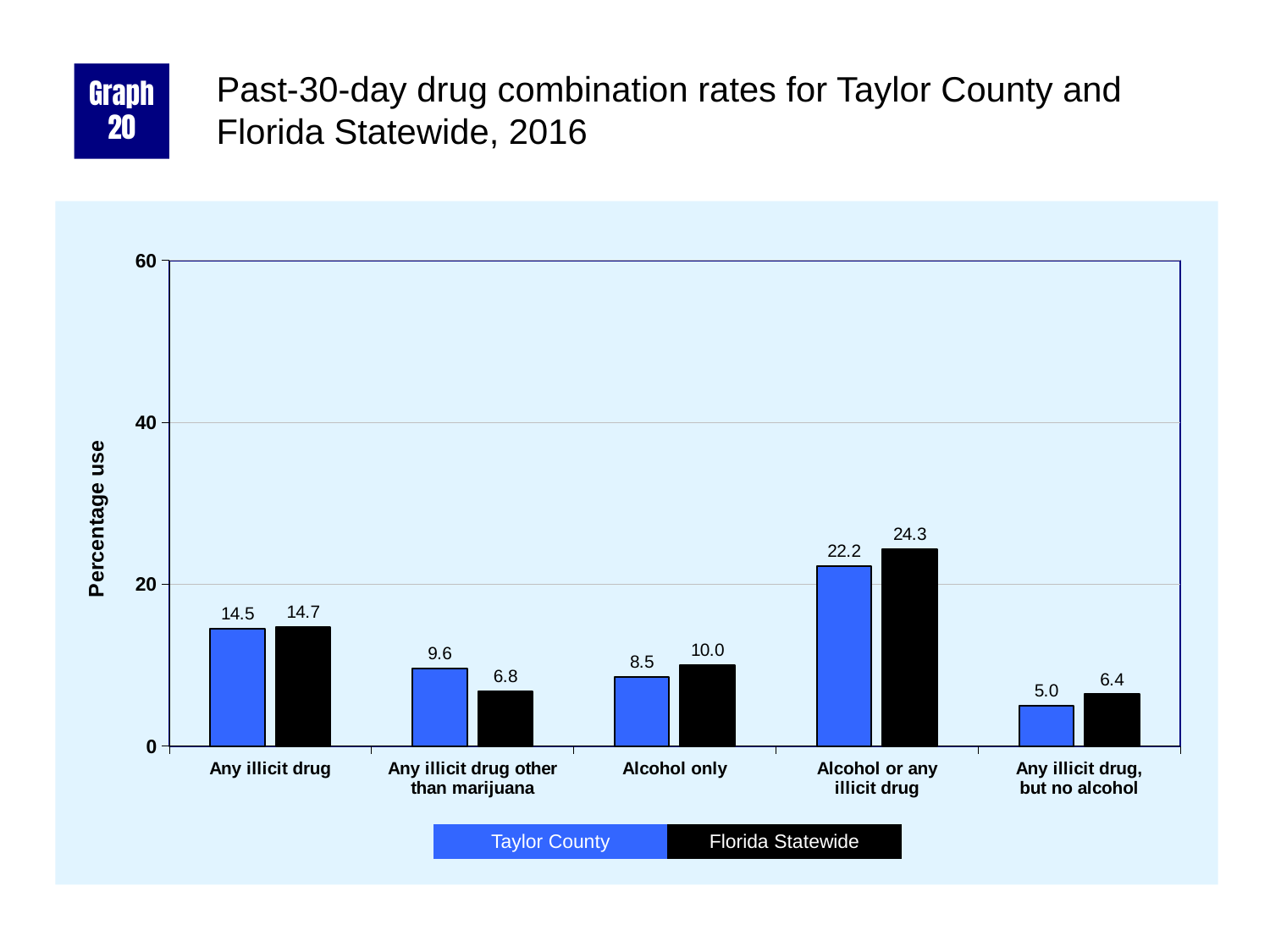

Graph 20
Past-30-day drug combination rates for Taylor County and Florida Statewide, 2016

### Chart

| Category | County 2016 | Florida Statewide |
|---|---|---|
| Any illicit drug | 14.5 | 14.7 |
| Any illicit drug other than marijuana | 9.6 | 6.8 |
| Alcohol only | 8.5 | 10.0 |
| Alcohol or any
illicit drug | 22.2 | 24.3 |
| Any illicit drug,
but no alcohol | 5.0 | 6.4 |
Taylor County
Florida Statewide